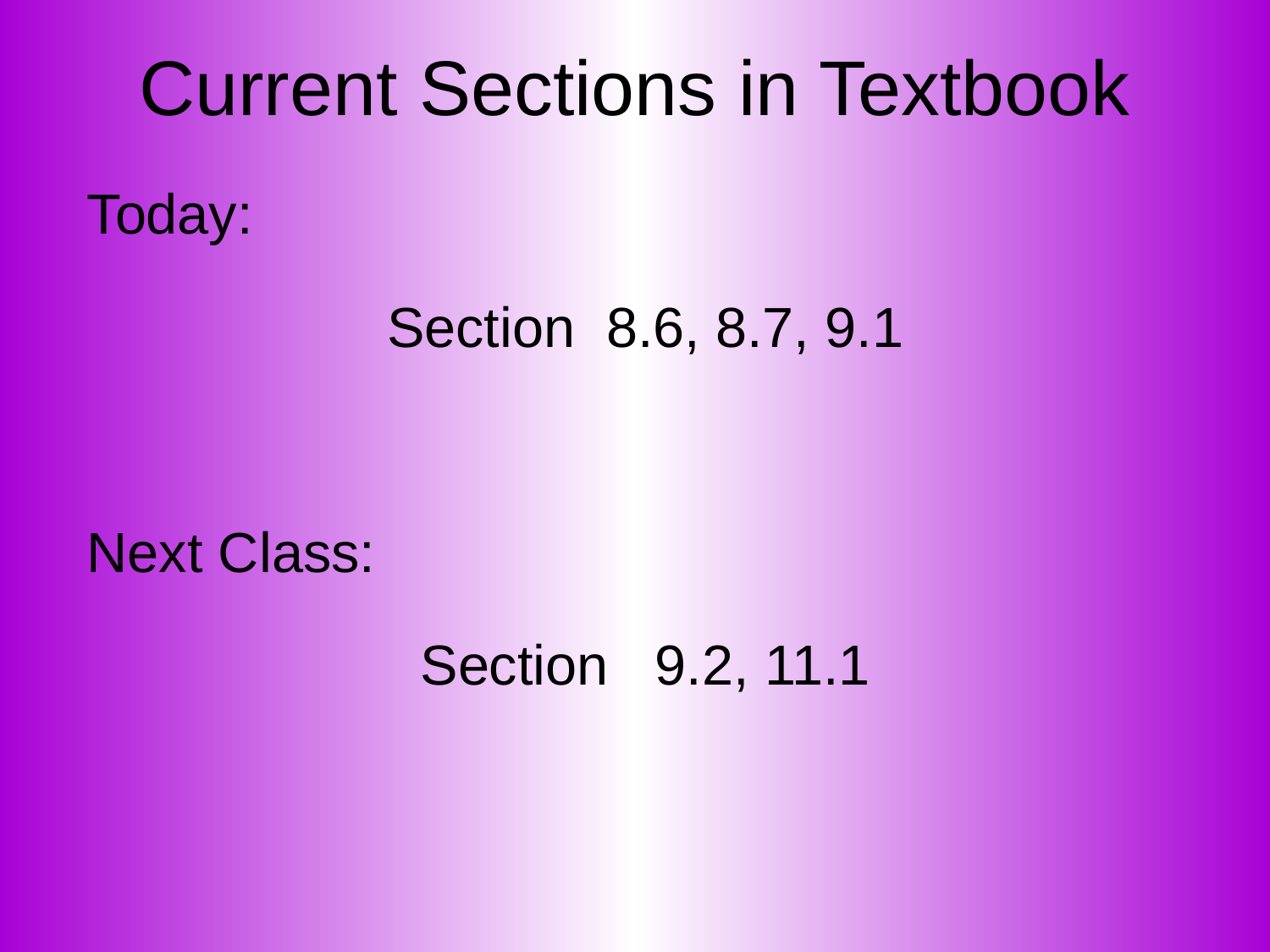

# Current Sections in Textbook
Today:
Section  8.6, 8.7, 9.1

Next Class:
Section   9.2, 11.1